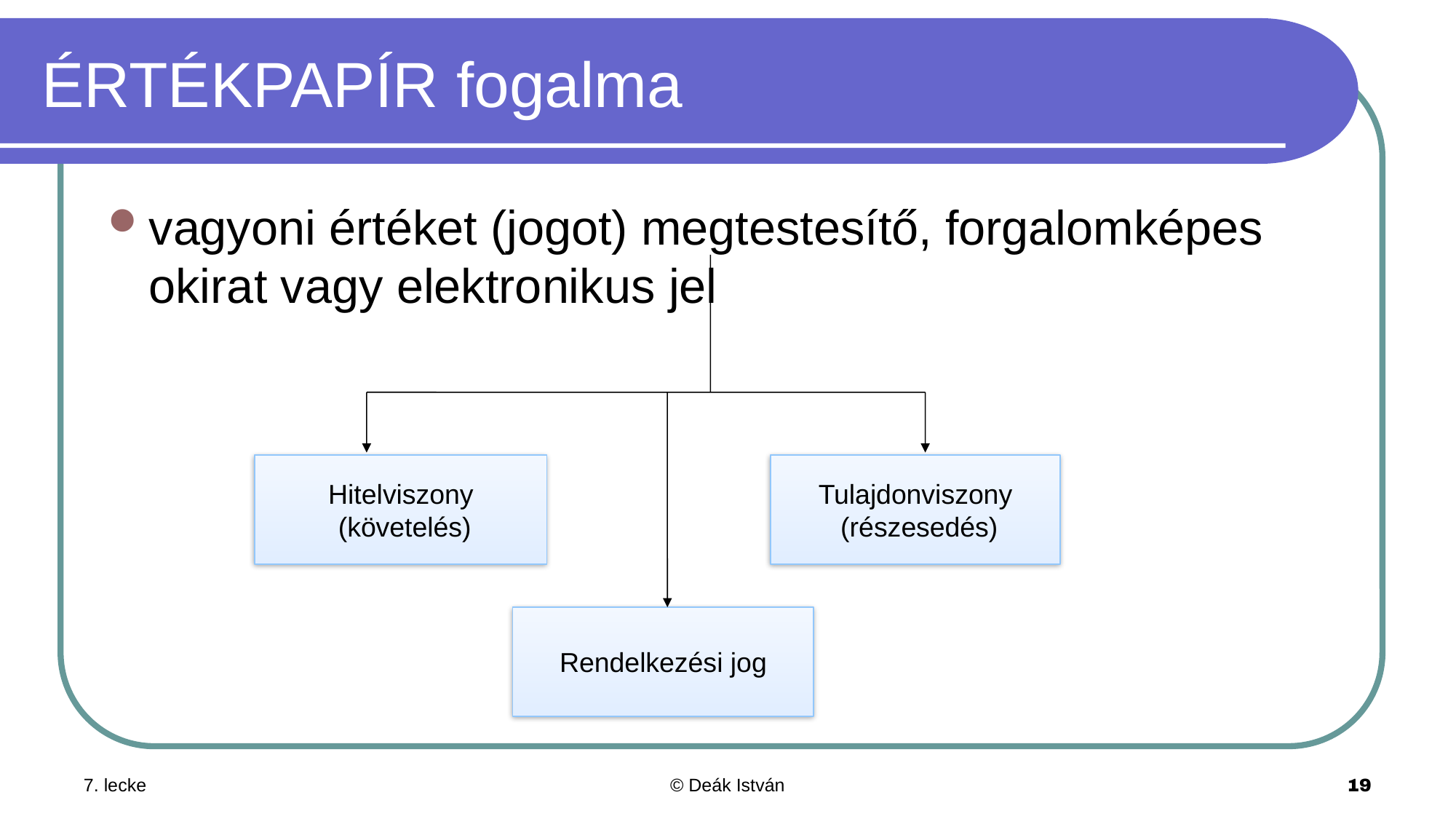

# ÉRTÉKPAPÍR fogalma
vagyoni értéket (jogot) megtestesítő, forgalomképes okirat vagy elektronikus jel

Hitelviszony
 (követelés)
Tulajdonviszony
 (részesedés)
Rendelkezési jog
7. lecke
© Deák István
19